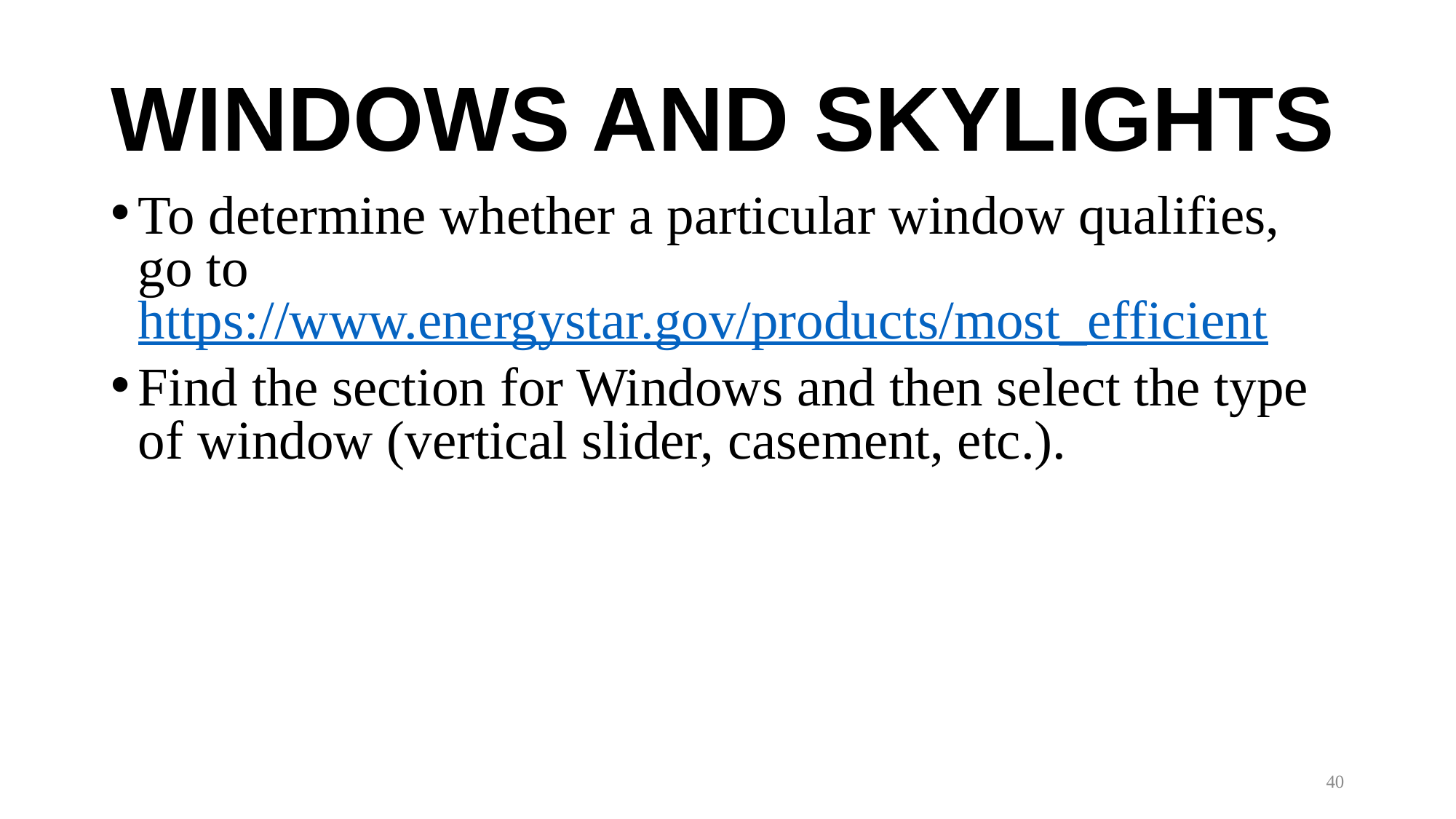

# WINDOWS AND SKYLIGHTS
To determine whether a particular window qualifies, go to https://www.energystar.gov/products/most_efficient
Find the section for Windows and then select the type of window (vertical slider, casement, etc.).

40